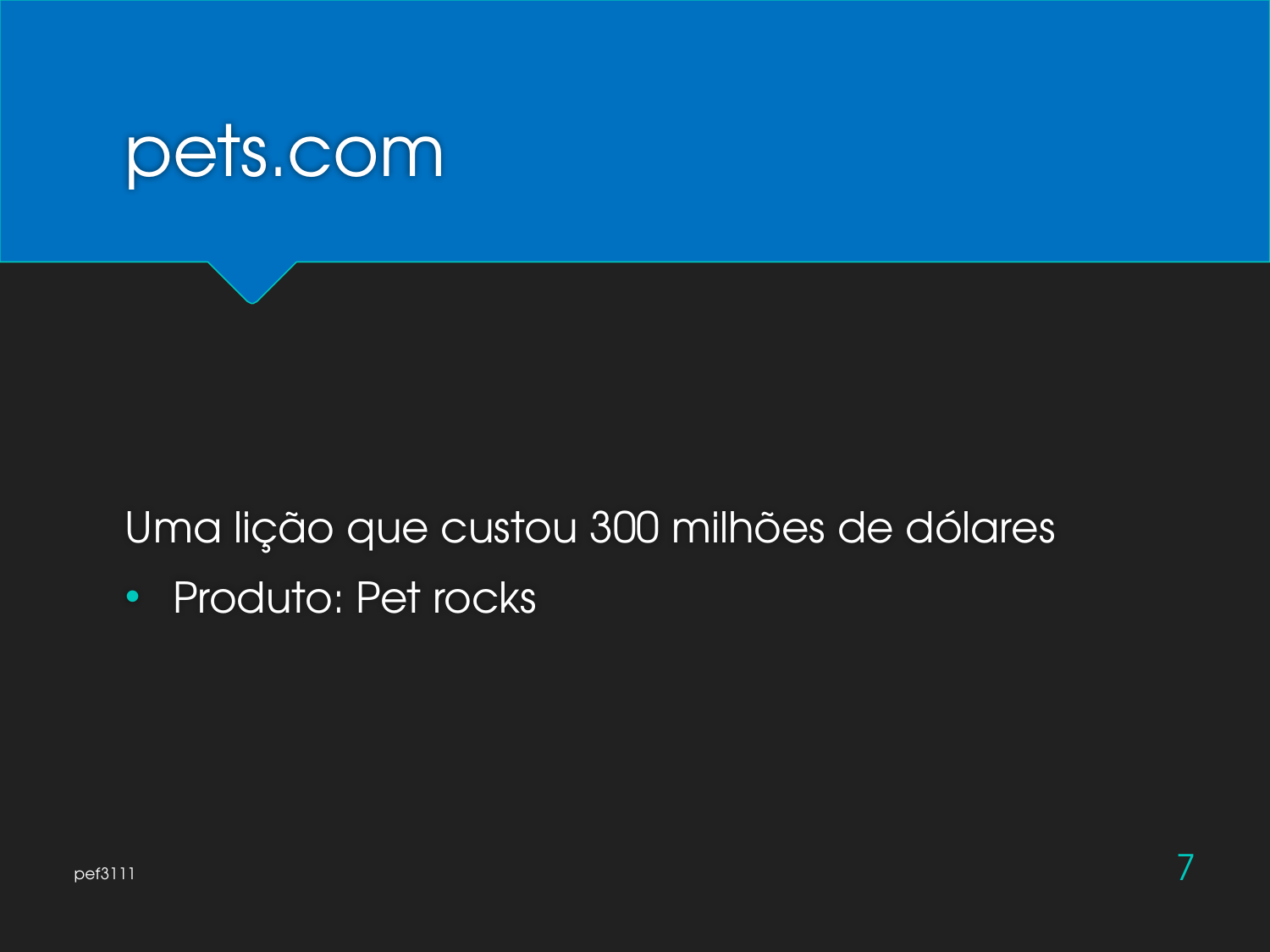

# pets.com
Uma lição que custou 300 milhões de dólares
Produto: Pet rocks
7
pef3111